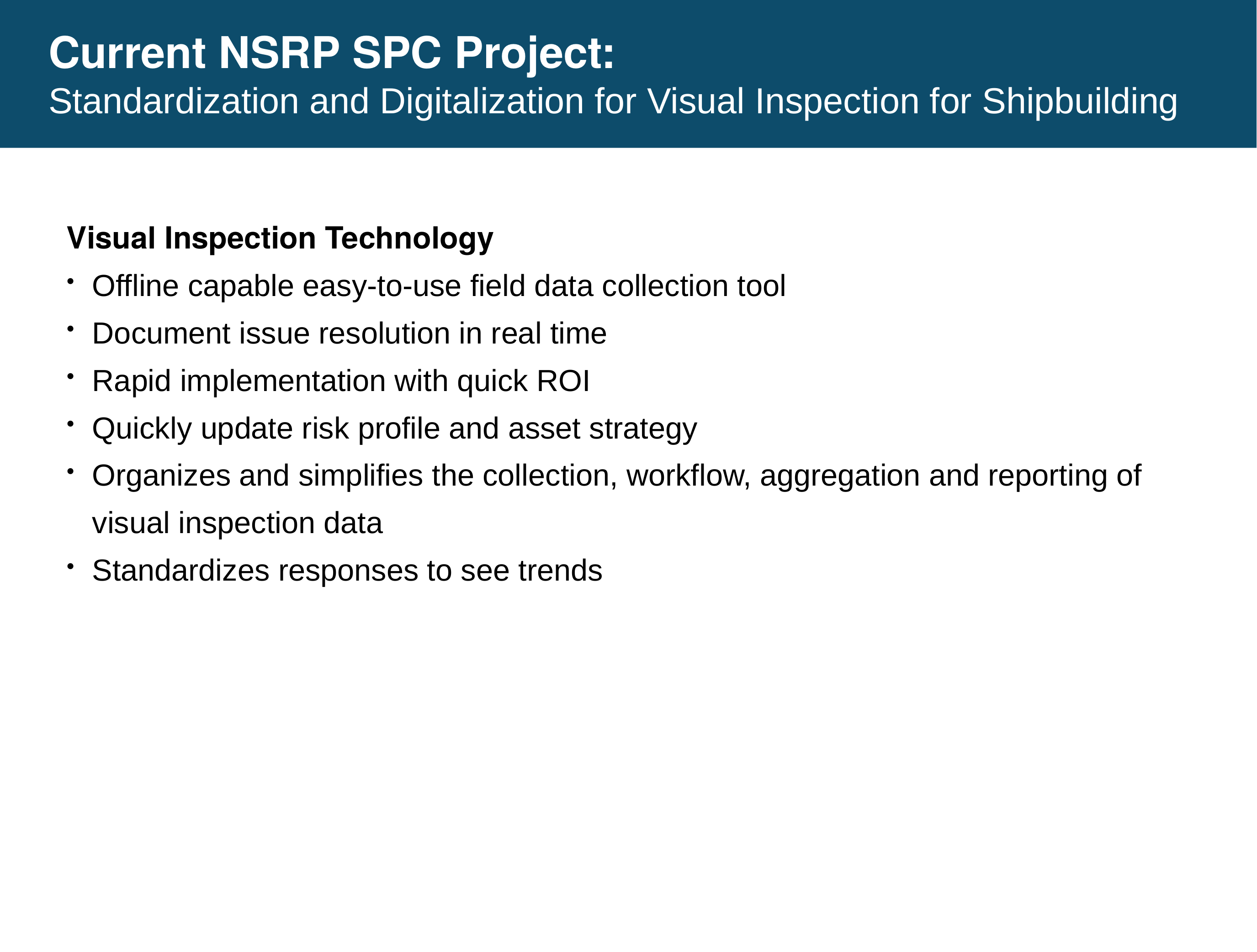

Current NSRP SPC Project:
Standardization and Digitalization for Visual Inspection for Shipbuilding
Visual Inspection Technology
Offline capable easy-to-use field data collection tool
Document issue resolution in real time
Rapid implementation with quick ROI
Quickly update risk profile and asset strategy
Organizes and simplifies the collection, workflow, aggregation and reporting of visual inspection data
Standardizes responses to see trends